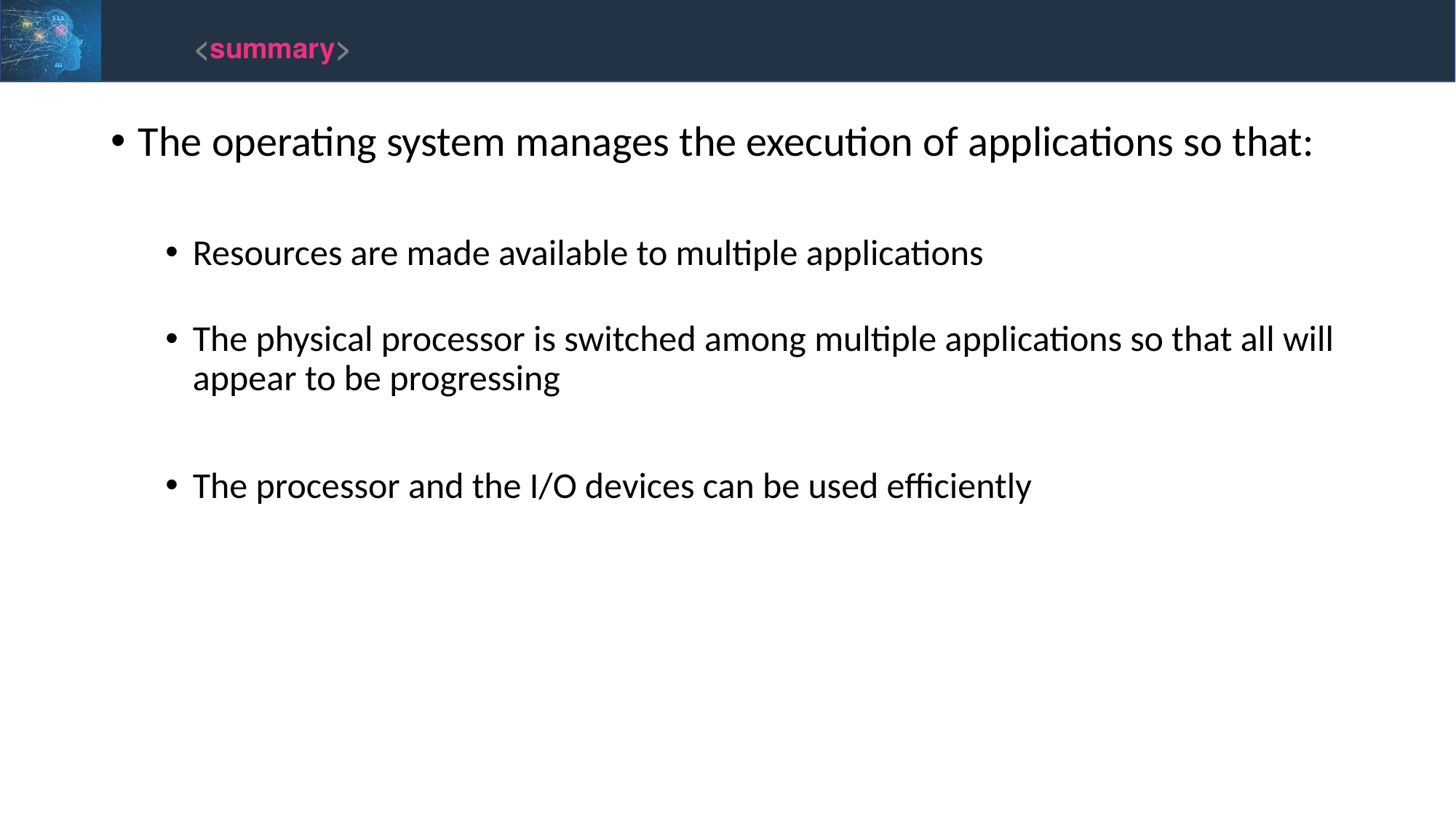

<summary>
The operating system manages the execution of applications so that:

Resources are made available to multiple applications
The physical processor is switched among multiple applications so that all will appear to be progressing

The processor and the I/O devices can be used efficiently